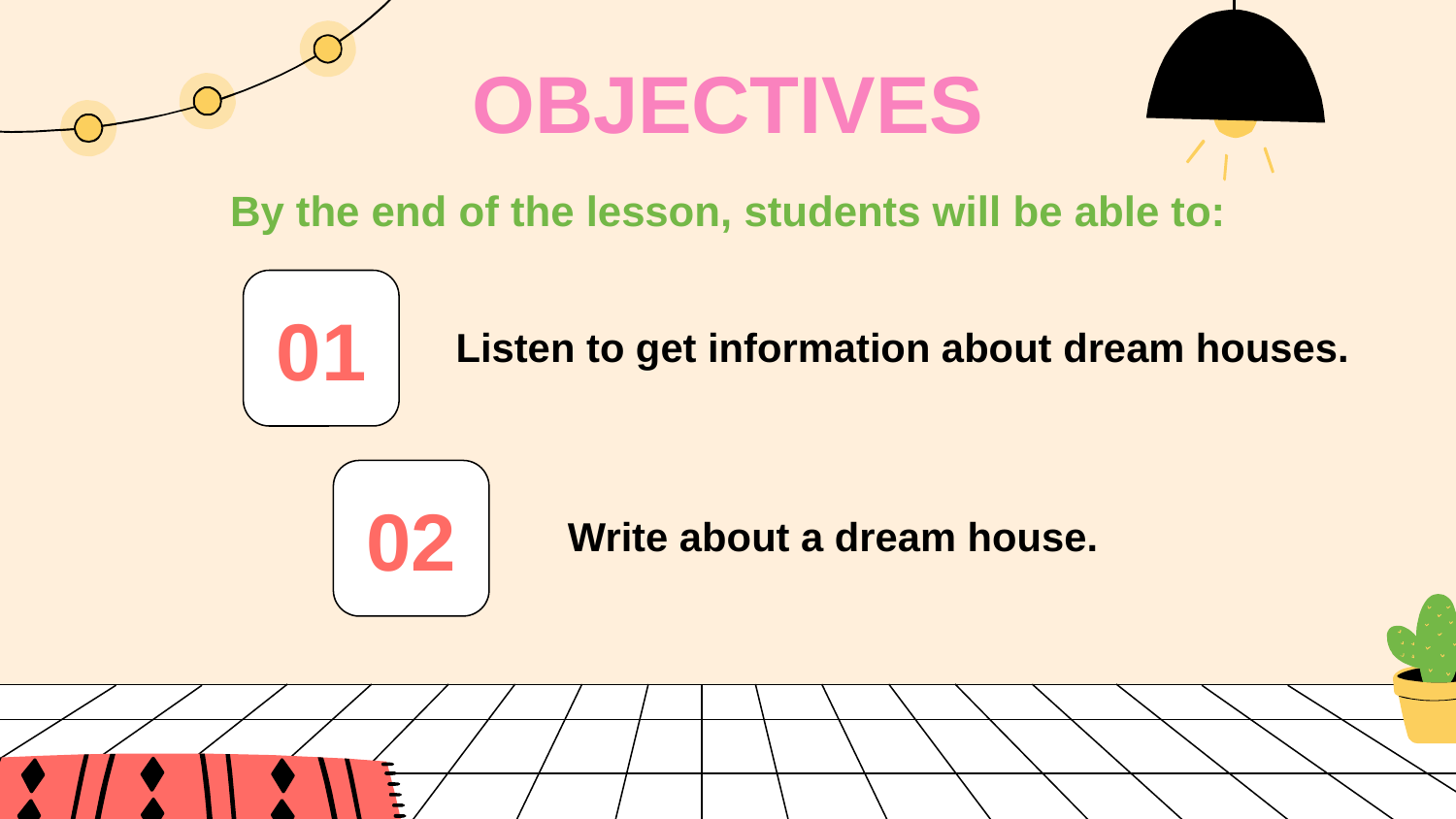

OBJECTIVES
By the end of the lesson, students will be able to:

01
Listen to get information about dream houses.

02
Write about a dream house.